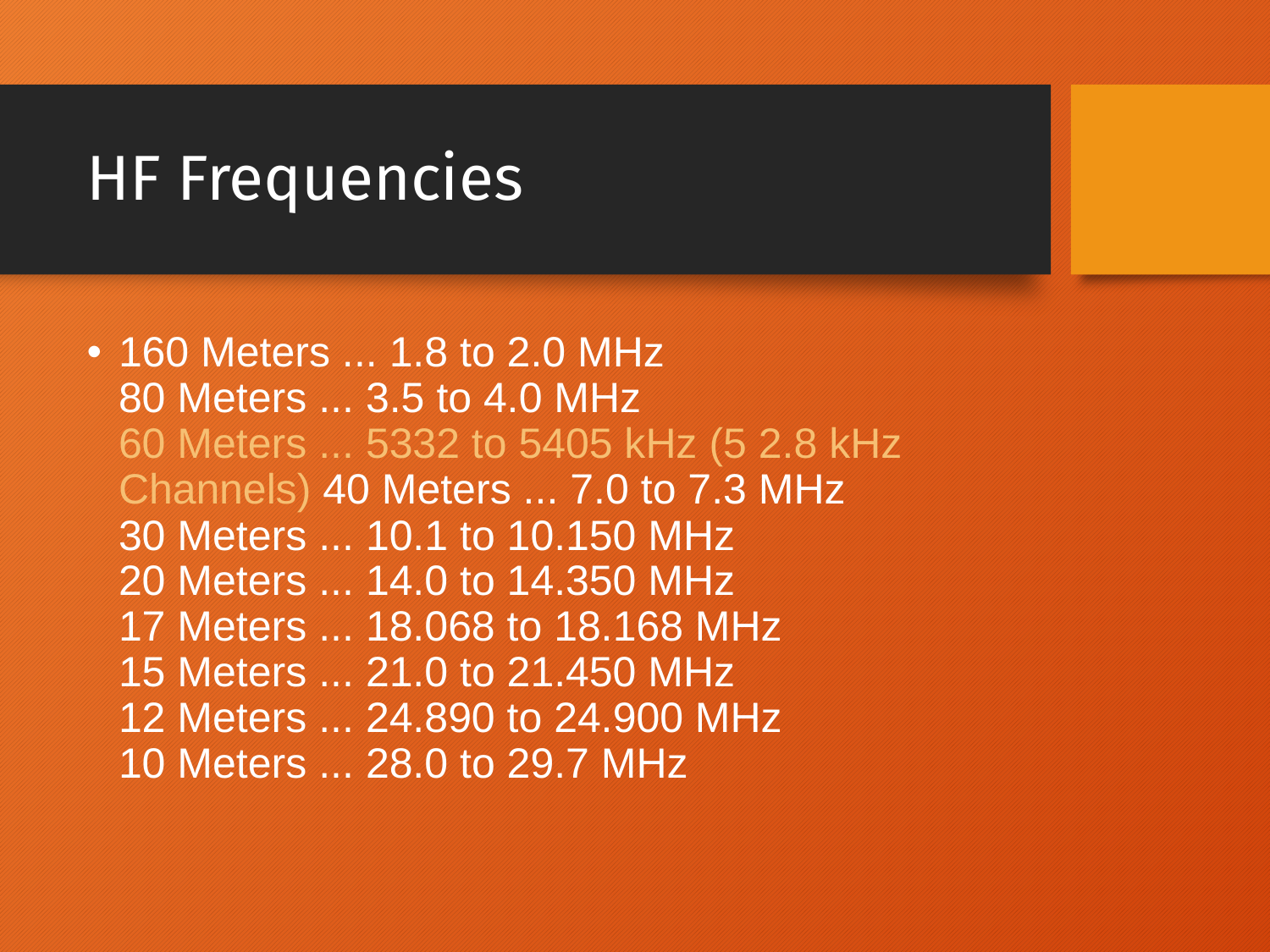

# HF Frequencies
160 Meters ... 1.8 to 2.0 MHz
80 Meters ... 3.5 to 4.0 MHz
60 Meters ... 5332 to 5405 kHz (5 2.8 kHz Channels) 40 Meters ... 7.0 to 7.3 MHz
30 Meters ... 10.1 to 10.150 MHz
20 Meters ... 14.0 to 14.350 MHz
17 Meters ... 18.068 to 18.168 MHz
15 Meters ... 21.0 to 21.450 MHz
12 Meters ... 24.890 to 24.900 MHz
10 Meters ... 28.0 to 29.7 MHz